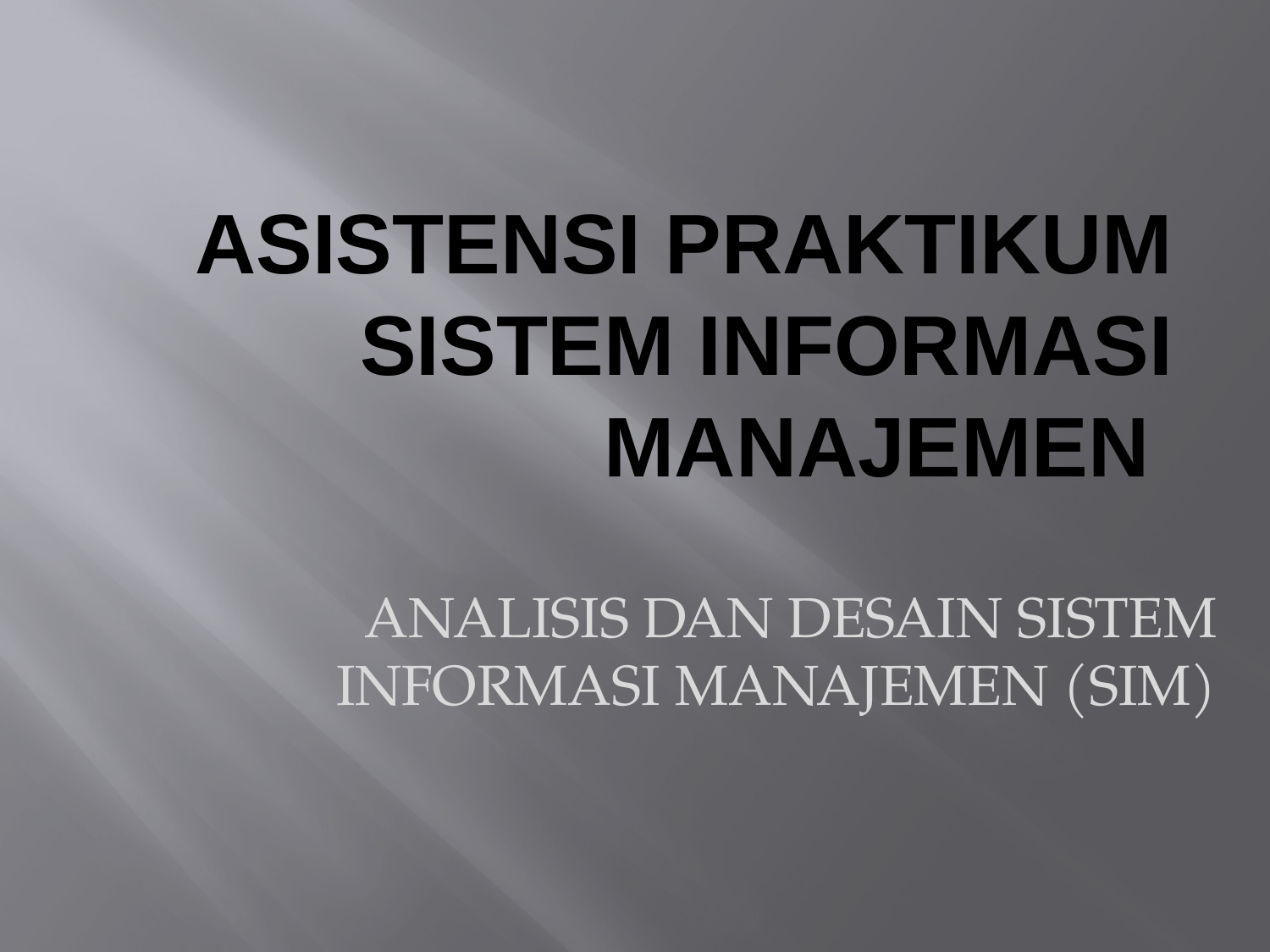

# ASISTENSI PRAKTIKUM SISTEM INFORMASI MANAJEMEN
ANALISIS DAN DESAIN SISTEM INFORMASI MANAJEMEN (SIM)